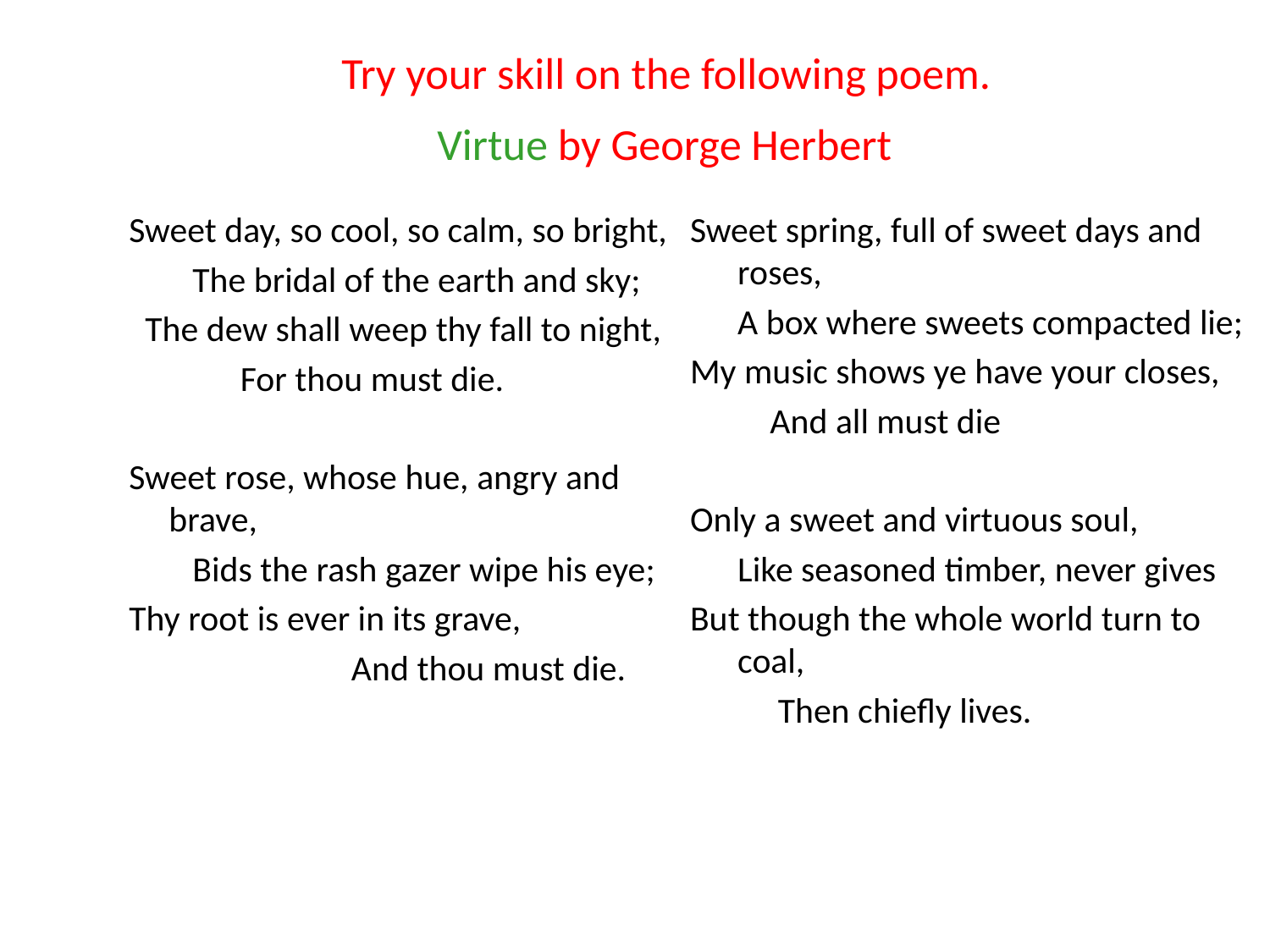

# Try your skill on the following poem. Virtue by George Herbert
Sweet day, so cool, so calm, so bright,
The bridal of the earth and sky;
  The dew shall weep thy fall to night,
	  For thou must die.

Sweet rose, whose hue, angry and brave,
Bids the rash gazer wipe his eye;
Thy root is ever in its grave,
		And thou must die.
Sweet spring, full of sweet days and roses,
	A box where sweets compacted lie;
My music shows ye have your closes,
	    And all must die

Only a sweet and virtuous soul,
	Like seasoned timber, never gives
But though the whole world turn to coal,
	     Then chiefly lives.